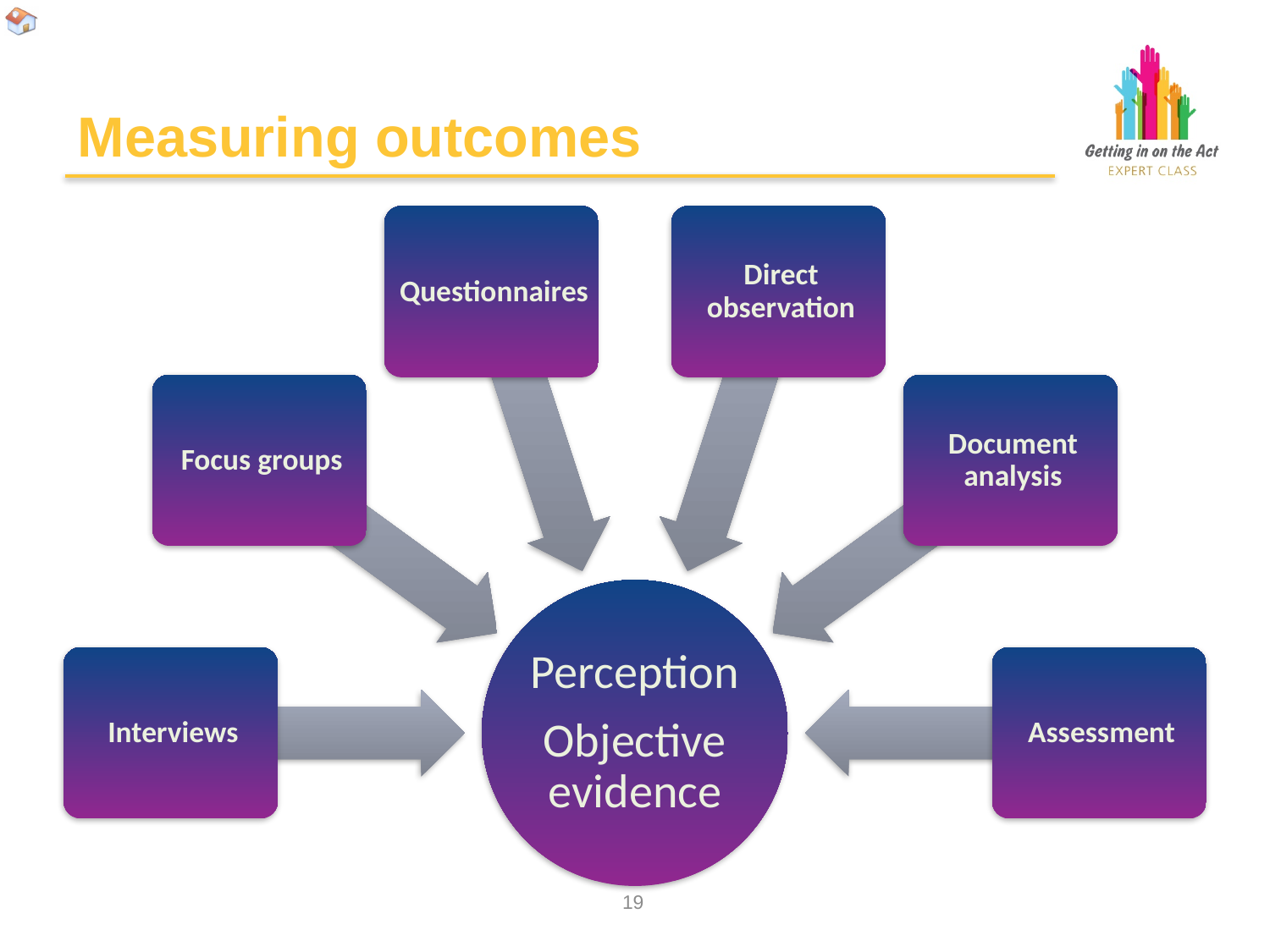

# Measuring outcomes
Perception
Objective evidence
Interviews
Focus groups
Questionnaires
Direct observation
Document analysis
Assessment
19